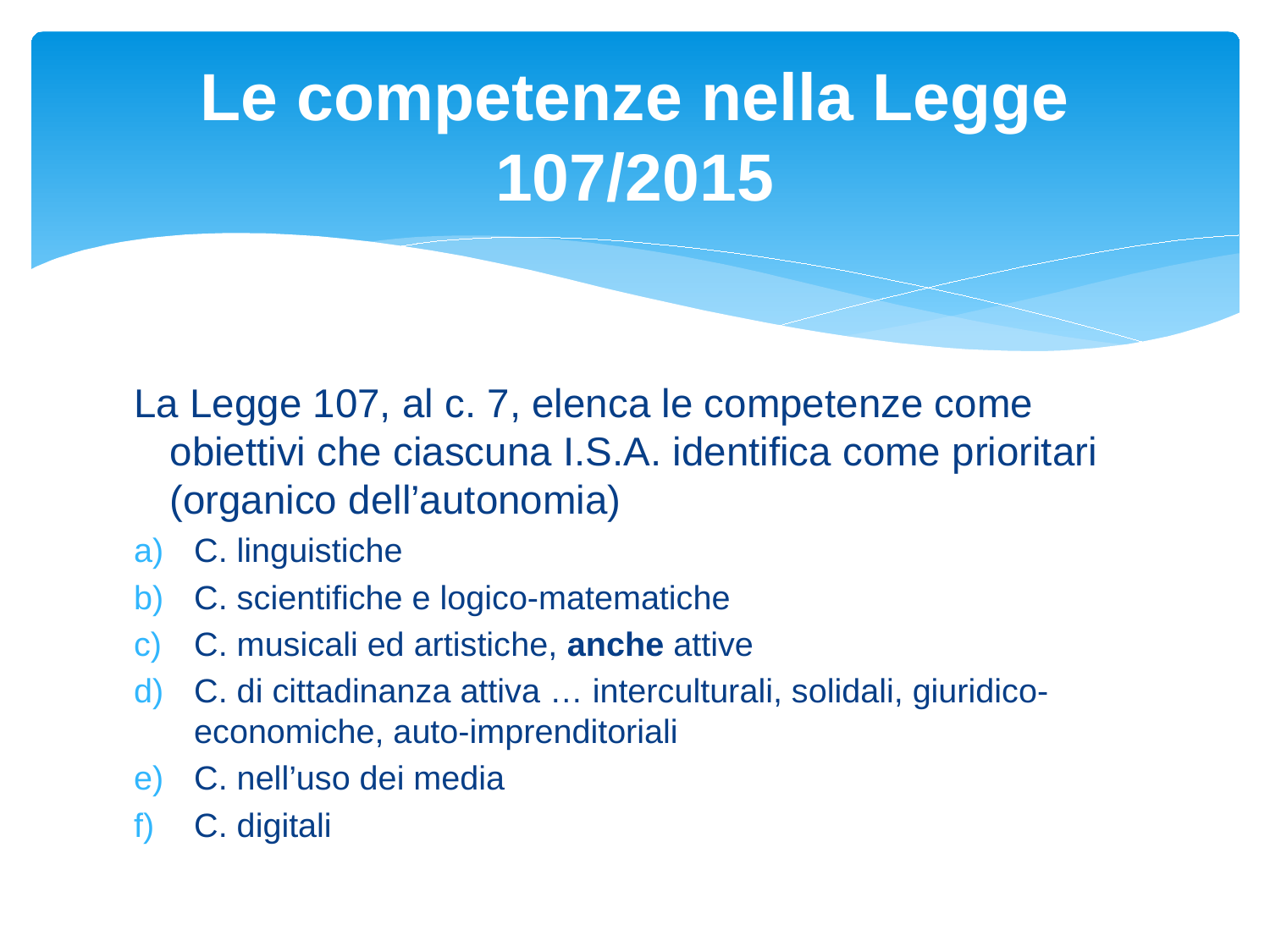

# Le competenze nella Legge 107/2015
La Legge 107, al c. 7, elenca le competenze come obiettivi che ciascuna I.S.A. identifica come prioritari (organico dell’autonomia)
C. linguistiche
C. scientifiche e logico-matematiche
C. musicali ed artistiche, anche attive
C. di cittadinanza attiva … interculturali, solidali, giuridico-economiche, auto-imprenditoriali
C. nell’uso dei media
C. digitali